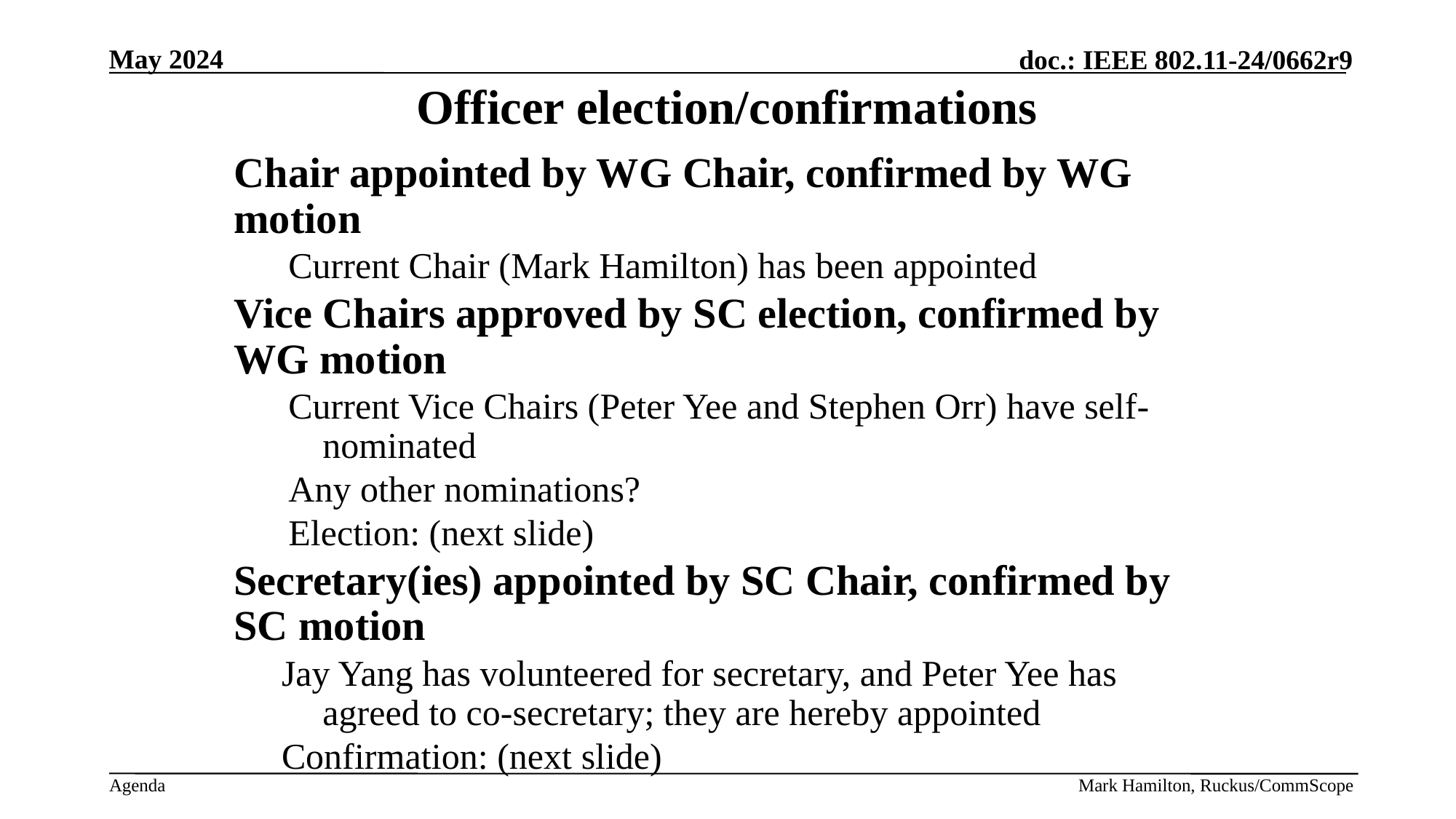

# Officer election/confirmations
Chair appointed by WG Chair, confirmed by WG motion
Current Chair (Mark Hamilton) has been appointed
Vice Chairs approved by SC election, confirmed by WG motion
Current Vice Chairs (Peter Yee and Stephen Orr) have self-nominated
Any other nominations?
Election: (next slide)
Secretary(ies) appointed by SC Chair, confirmed by SC motion
Jay Yang has volunteered for secretary, and Peter Yee has agreed to co-secretary; they are hereby appointed
Confirmation: (next slide)